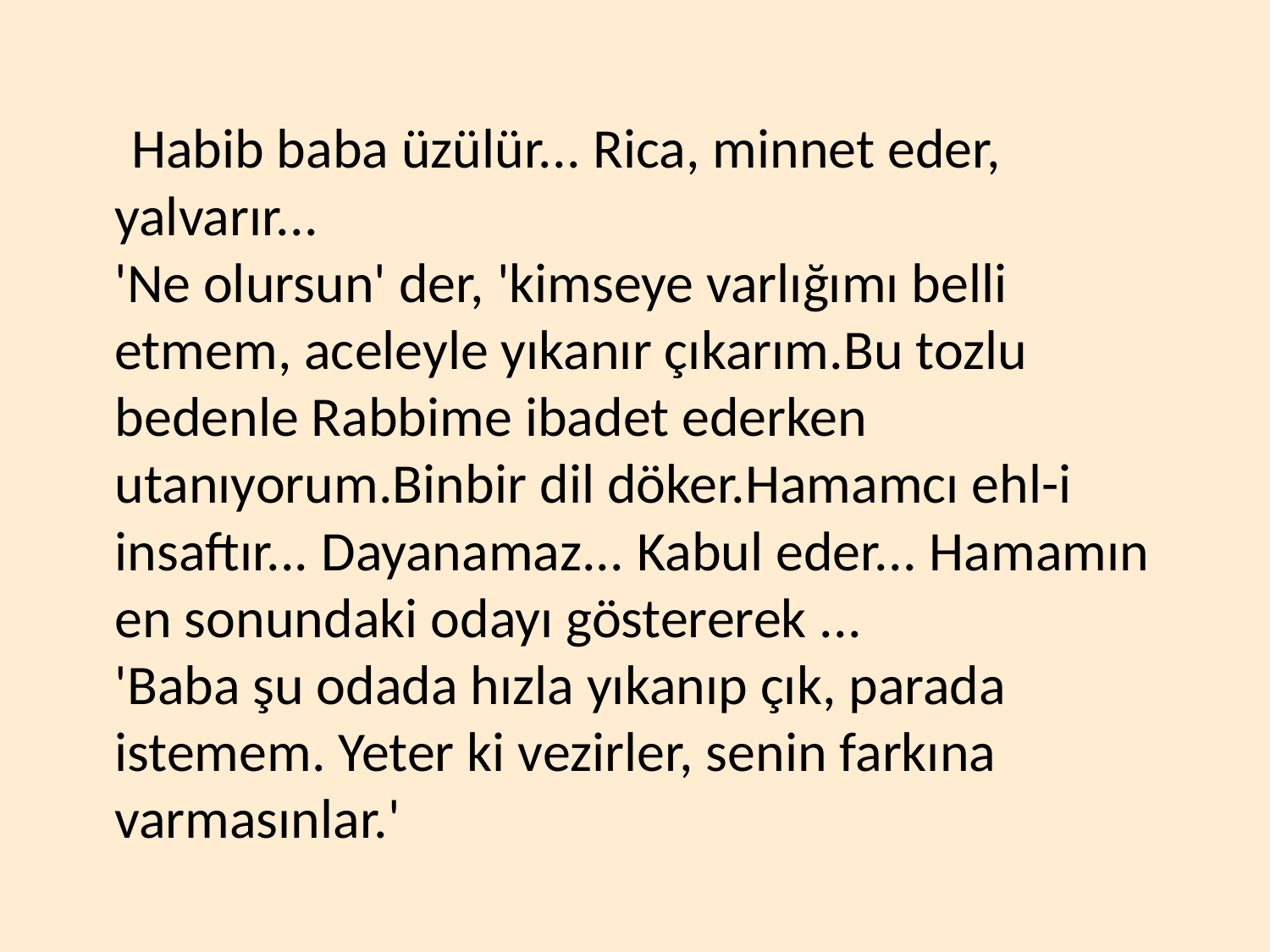

Habib baba üzülür... Rica, minnet eder, yalvarır...
'Ne olursun' der, 'kimseye varlığımı belli etmem, aceleyle yıkanır çıkarım.Bu tozlu bedenle Rabbime ibadet ederken utanıyorum.Binbir dil döker.Hamamcı ehl-i insaftır... Dayanamaz... Kabul eder... Hamamın en sonundaki odayı göstererek ...
'Baba şu odada hızla yıkanıp çık, parada istemem. Yeter ki vezirler, senin farkına varmasınlar.'